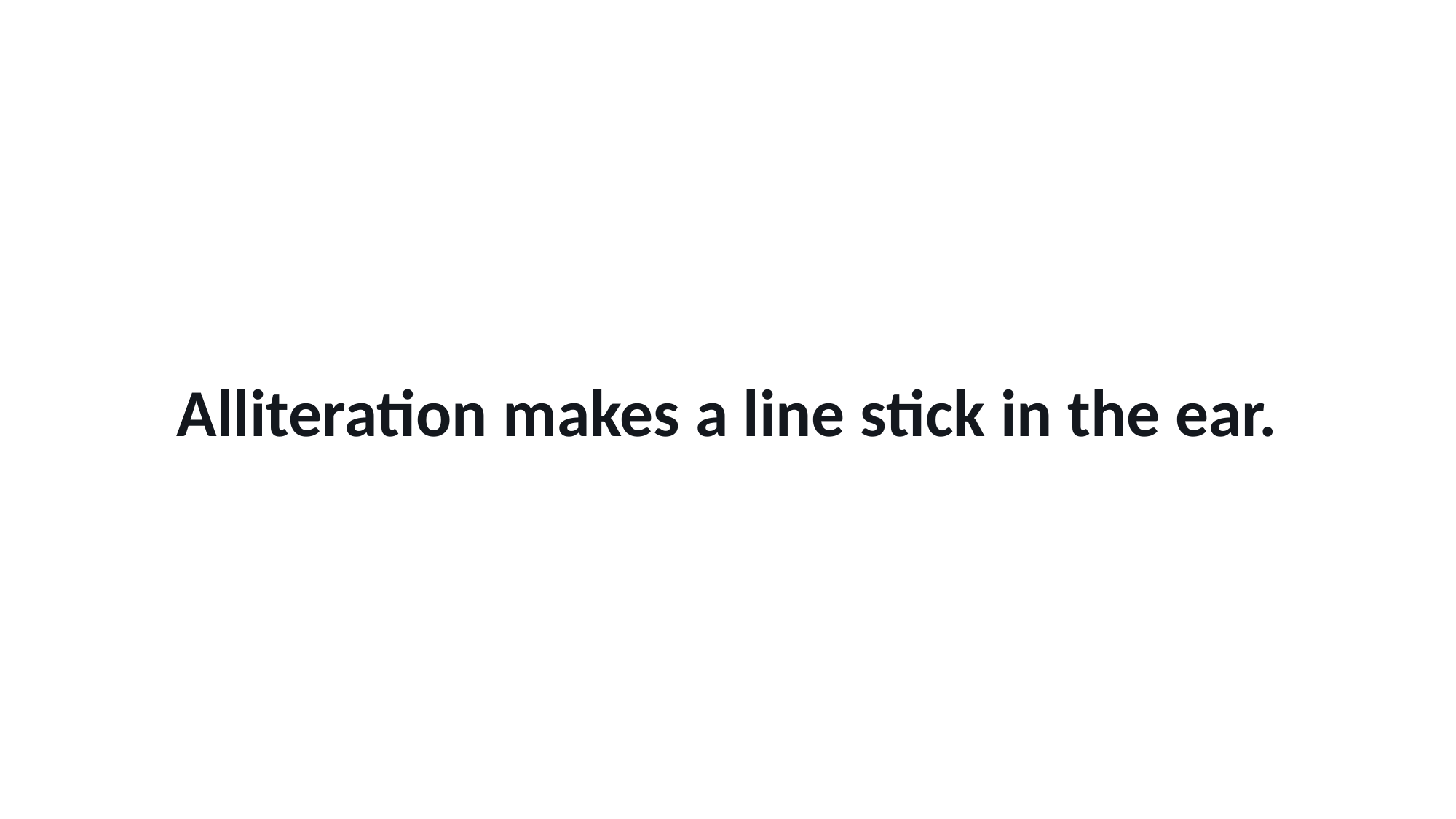

Alliteration makes a line stick in the ear.